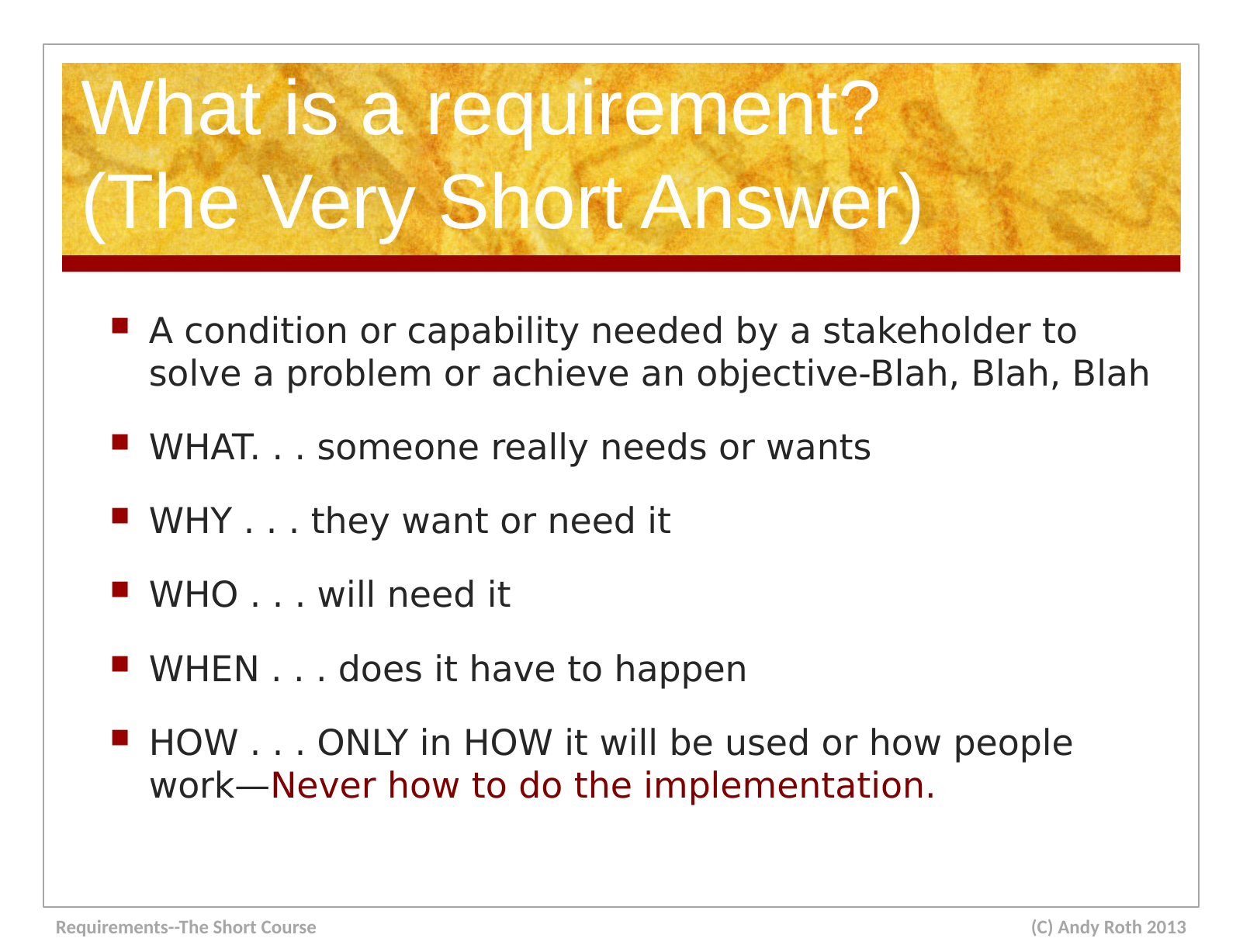

# What is a requirement? (The Very Short Answer)
A condition or capability needed by a stakeholder to solve a problem or achieve an objective-Blah, Blah, Blah
WHAT. . . someone really needs or wants
WHY . . . they want or need it
WHO . . . will need it
WHEN . . . does it have to happen
HOW . . . ONLY in HOW it will be used or how people work—Never how to do the implementation.
Requirements--The Short Course
(C) Andy Roth 2013